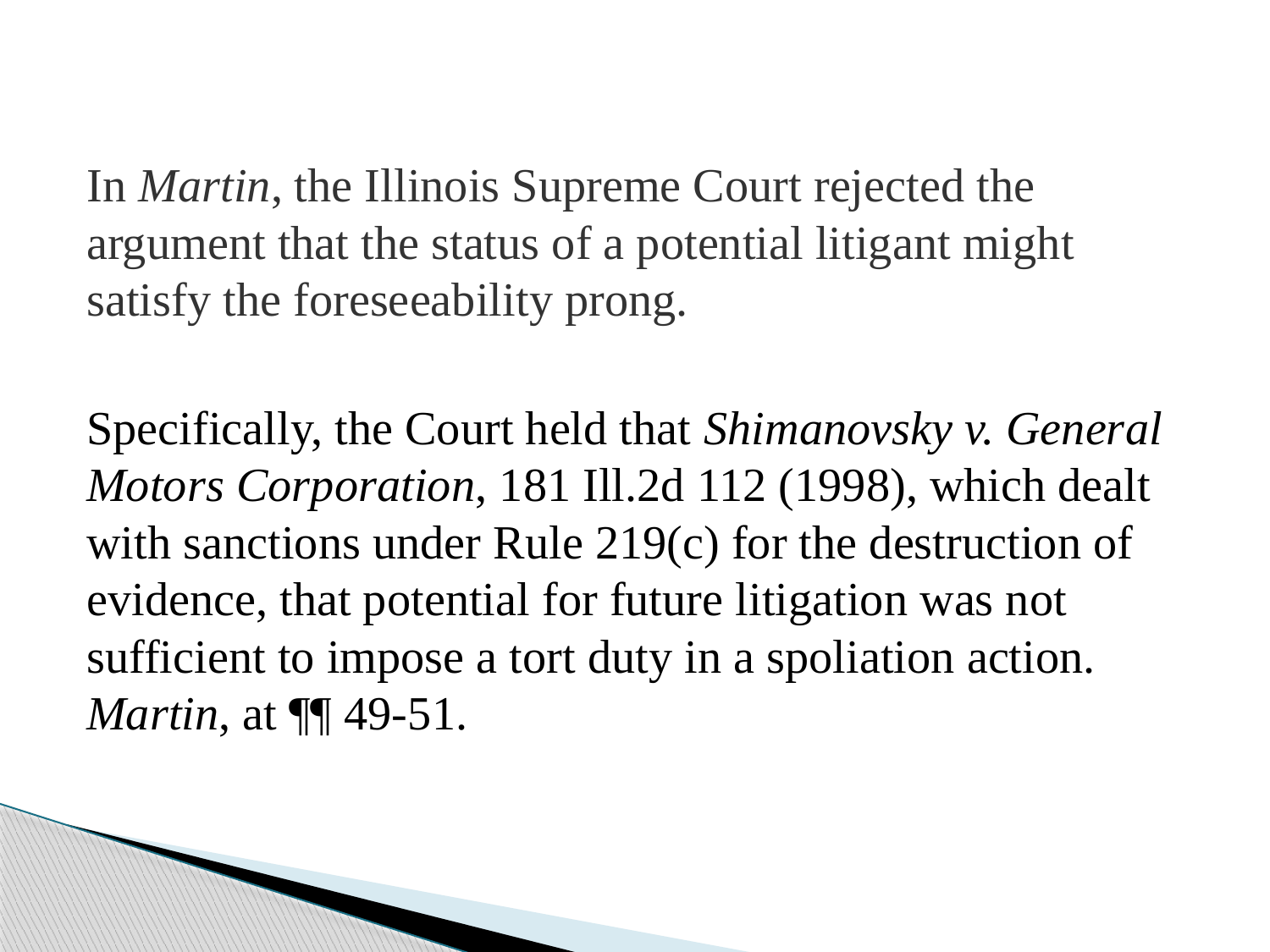

In Martin, the Illinois Supreme Court rejected the argument that the status of a potential litigant might satisfy the foreseeability prong.

Specifically, the Court held that Shimanovsky v. General Motors Corporation, 181 Ill.2d 112 (1998), which dealt with sanctions under Rule 219(c) for the destruction of evidence, that potential for future litigation was not sufficient to impose a tort duty in a spoliation action.  Martin, at ¶¶ 49-51.